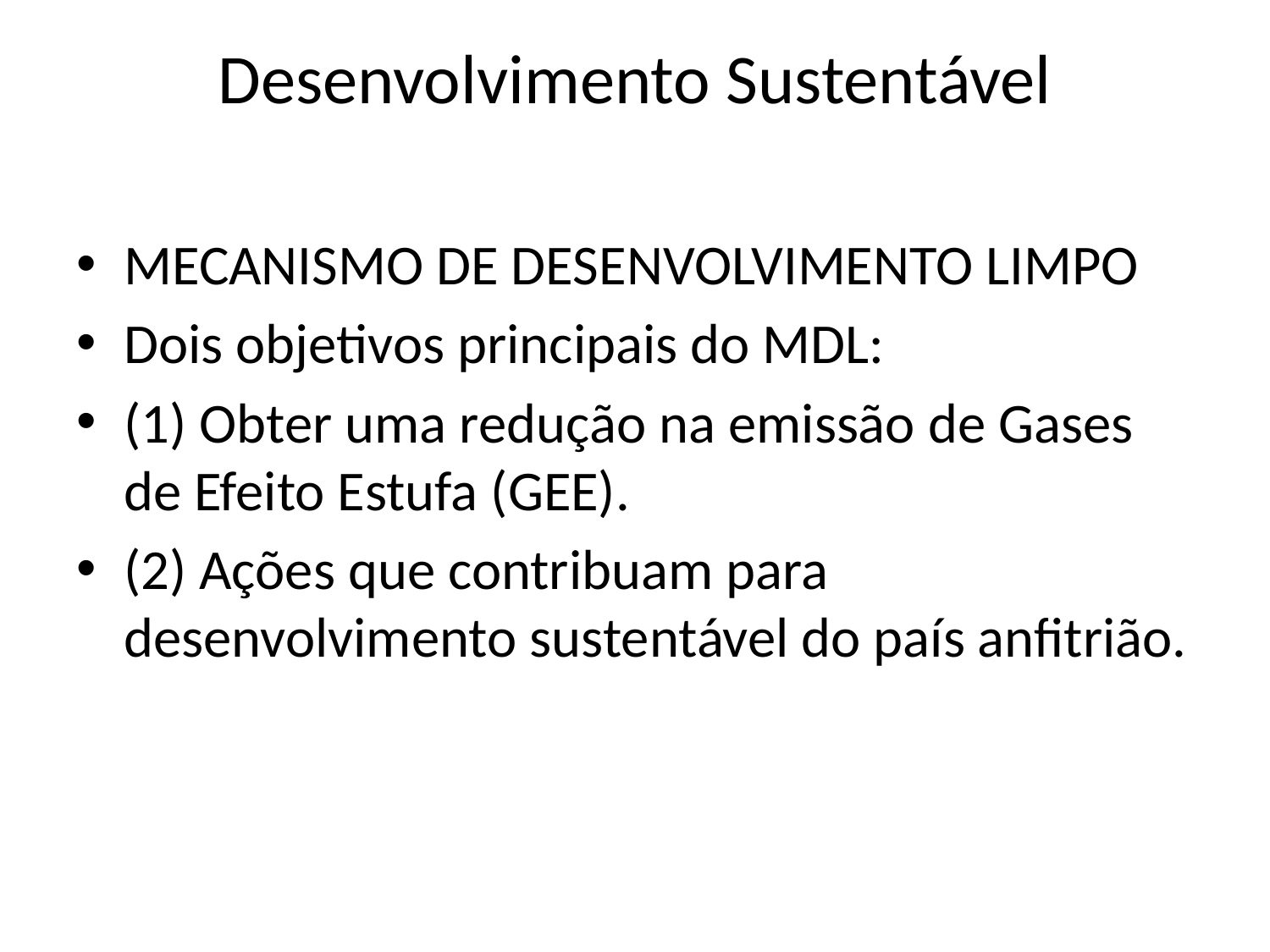

# Desenvolvimento Sustentável
MECANISMO DE DESENVOLVIMENTO LIMPO
Dois objetivos principais do MDL:
(1) Obter uma redução na emissão de Gases de Efeito Estufa (GEE).
(2) Ações que contribuam para desenvolvimento sustentável do país anfitrião.